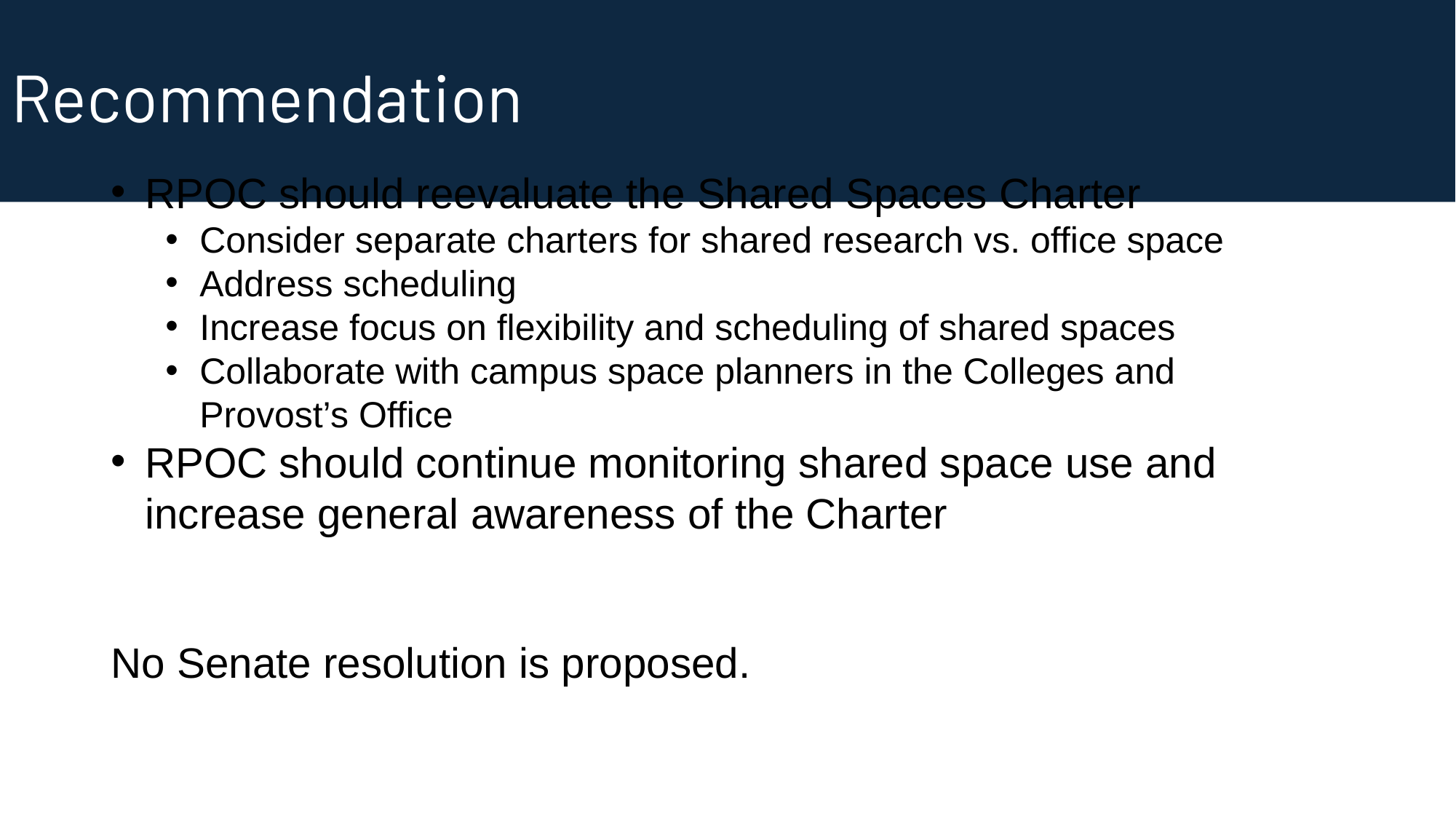

# Recommendation
RPOC should reevaluate the Shared Spaces Charter
Consider separate charters for shared research vs. office space
Address scheduling
Increase focus on flexibility and scheduling of shared spaces
Collaborate with campus space planners in the Colleges and Provost’s Office
RPOC should continue monitoring shared space use and increase general awareness of the Charter

No Senate resolution is proposed.